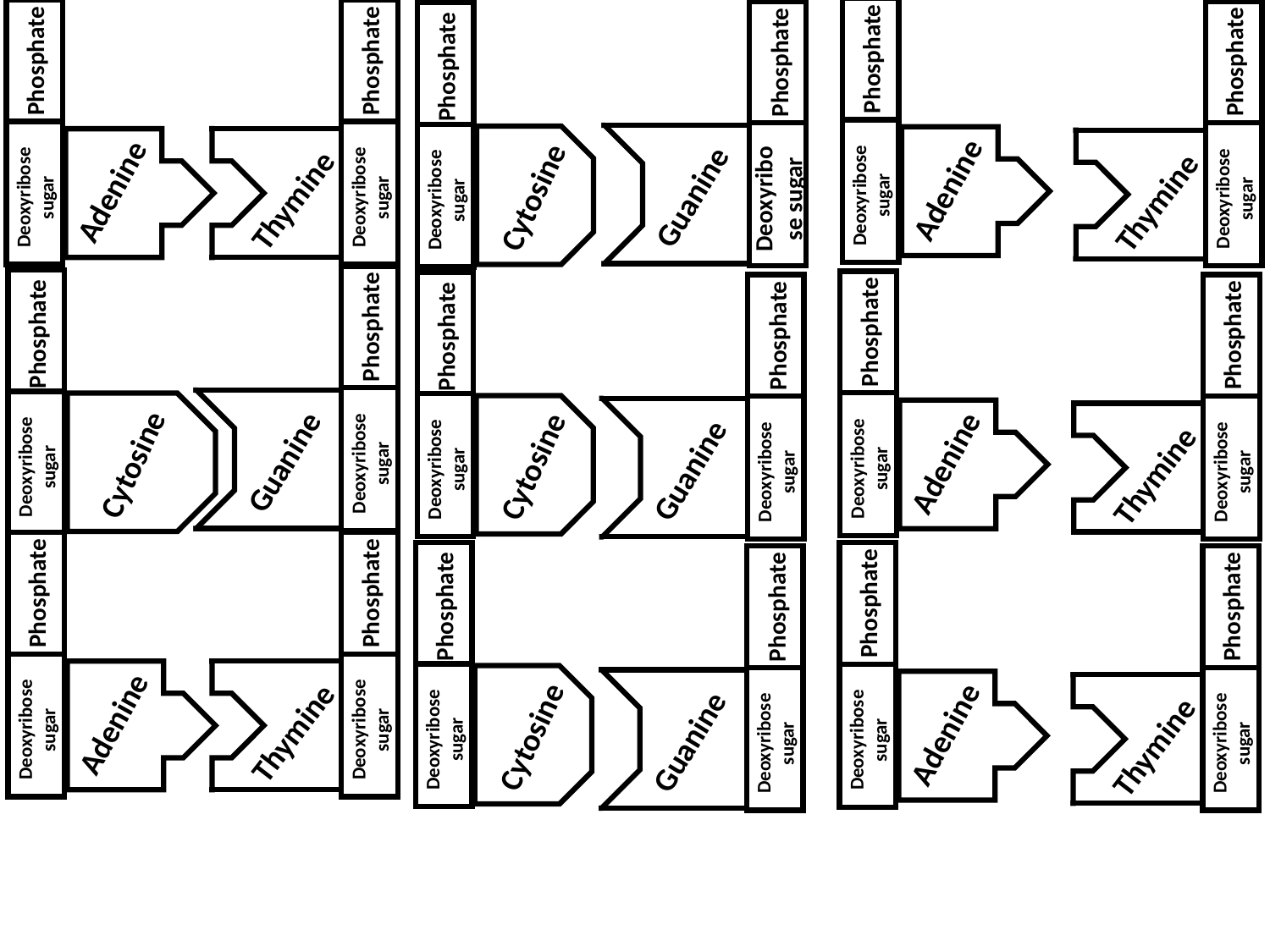

Phosphate
Phosphate
Phosphate
Phosphate
Phosphate
Phosphate

Deoxyribose sugar
Adenine
Adenine
Deoxyribose sugar
Deoxyribose sugar
Deoxyribose sugar
Deoxyribose sugar
Deoxyribose sugar
Cytosine
Guanine
Thymine
Thymine

Phosphate
Phosphate
Phosphate
Phosphate
Phosphate
Phosphate

Deoxyribose sugar
Guanine
Adenine
Deoxyribose sugar
Cytosine
Deoxyribose sugar
Deoxyribose sugar
Cytosine
Deoxyribose sugar
Deoxyribose sugar
Guanine
Thymine

Phosphate
Phosphate
Phosphate
Phosphate
Phosphate
Phosphate

Adenine
Deoxyribose sugar
Deoxyribose sugar
Thymine
Adenine
Deoxyribose sugar
Deoxyribose sugar
Cytosine
Deoxyribose sugar
Deoxyribose sugar
Guanine
Thymine